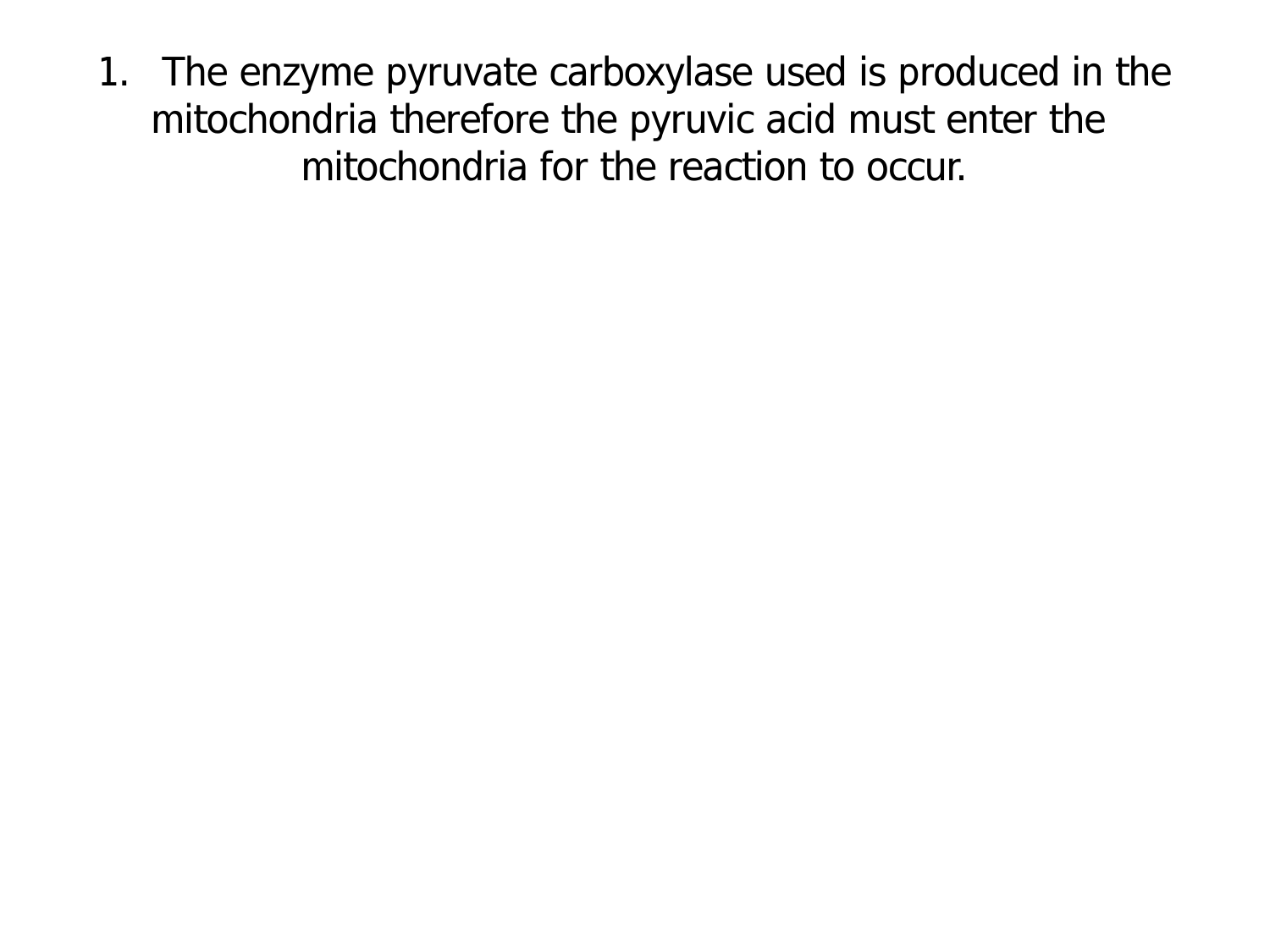

# 1.	The enzyme pyruvate carboxylase used is produced in the mitochondria therefore the pyruvic acid must enter the  mitochondria for the reaction to occur.